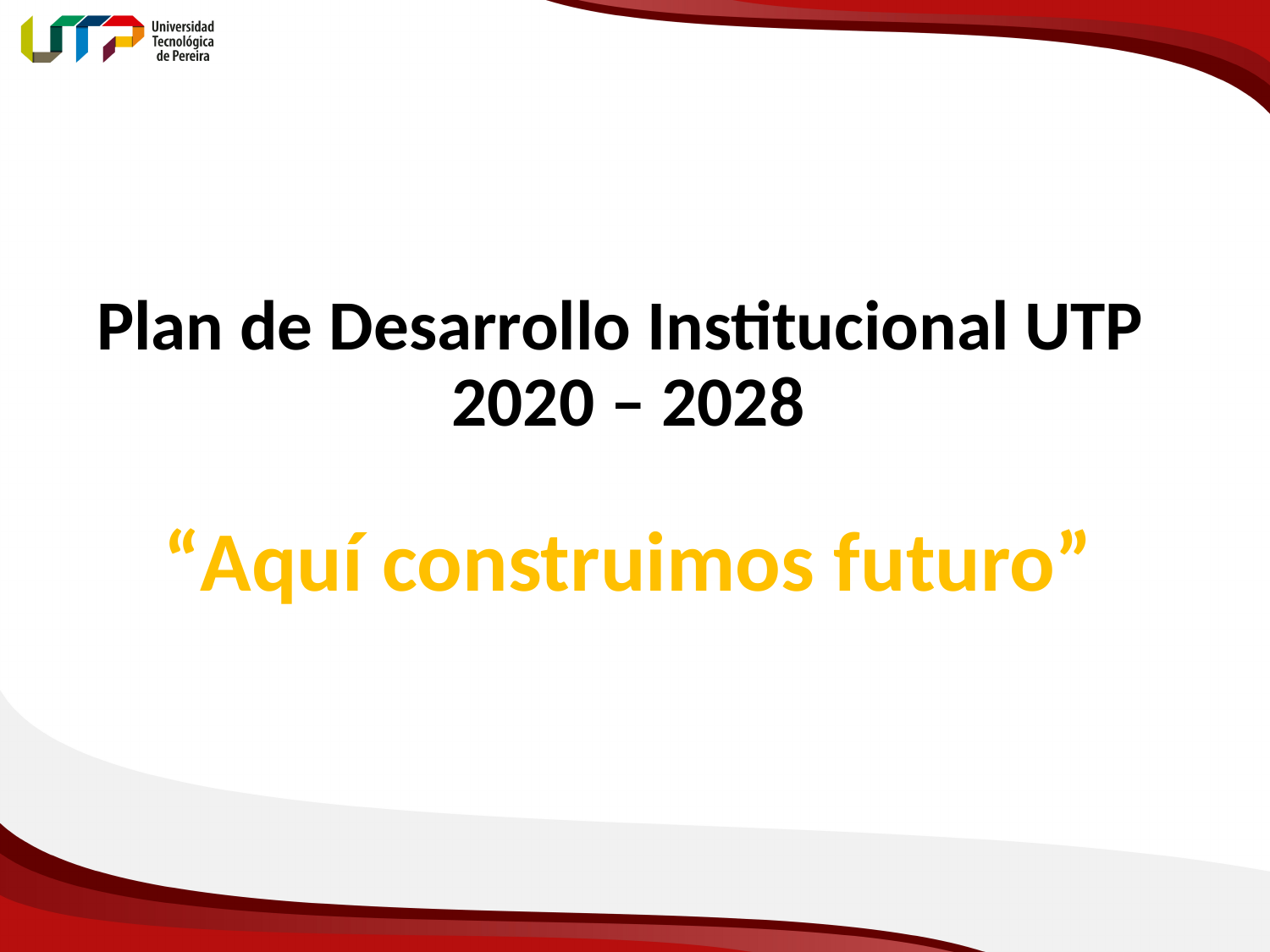

Plan de Desarrollo Institucional UTP
2020 – 2028
“Aquí construimos futuro”